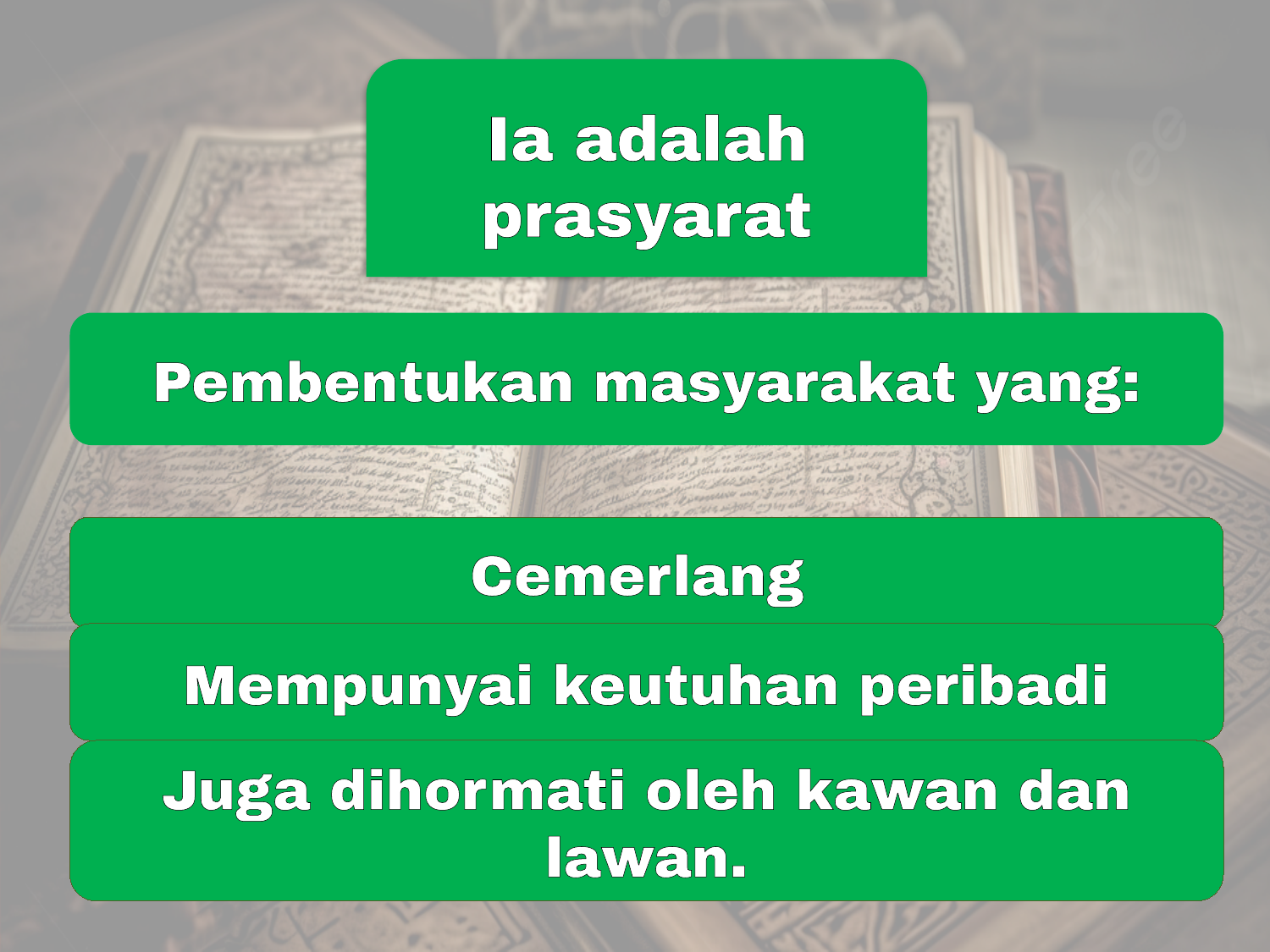

Ia adalah prasyarat
Pembentukan masyarakat yang:
Cemerlang
Mempunyai keutuhan peribadi
Juga dihormati oleh kawan dan lawan.